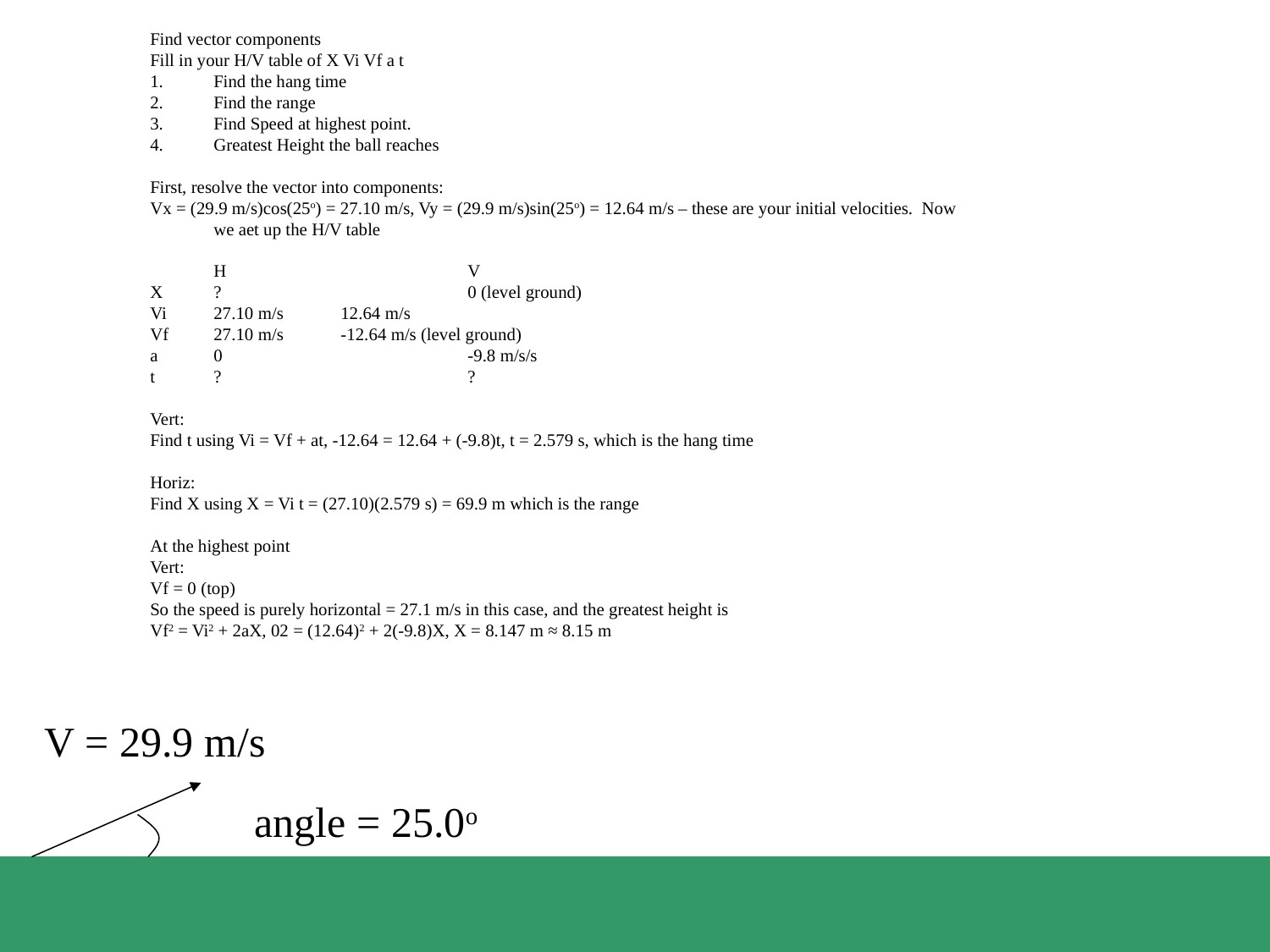

Find vector components
Fill in your H/V table of X Vi Vf a t
Find the hang time
Find the range
Find Speed at highest point.
Greatest Height the ball reaches

First, resolve the vector into components:
Vx = (29.9 m/s)cos(25o) = 27.10 m/s, Vy = (29.9 m/s)sin(25o) = 12.64 m/s – these are your initial velocities.  Now we aet up the H/V table

	H		V
X 	?		0 (level ground)
Vi	27.10 m/s	12.64 m/s
Vf	27.10 m/s	-12.64 m/s (level ground)
a	0		-9.8 m/s/s
t	?		?

Vert:
Find t using Vi = Vf + at, -12.64 = 12.64 + (-9.8)t, t = 2.579 s, which is the hang time

Horiz:
Find X using X = Vi t = (27.10)(2.579 s) = 69.9 m which is the range

At the highest point
Vert:
Vf = 0 (top)
So the speed is purely horizontal = 27.1 m/s in this case, and the greatest height is
Vf2 = Vi2 + 2aX, 02 = (12.64)2 + 2(-9.8)X, X = 8.147 m ≈ 8.15 m
V = 29.9 m/s

angle = 25.0o